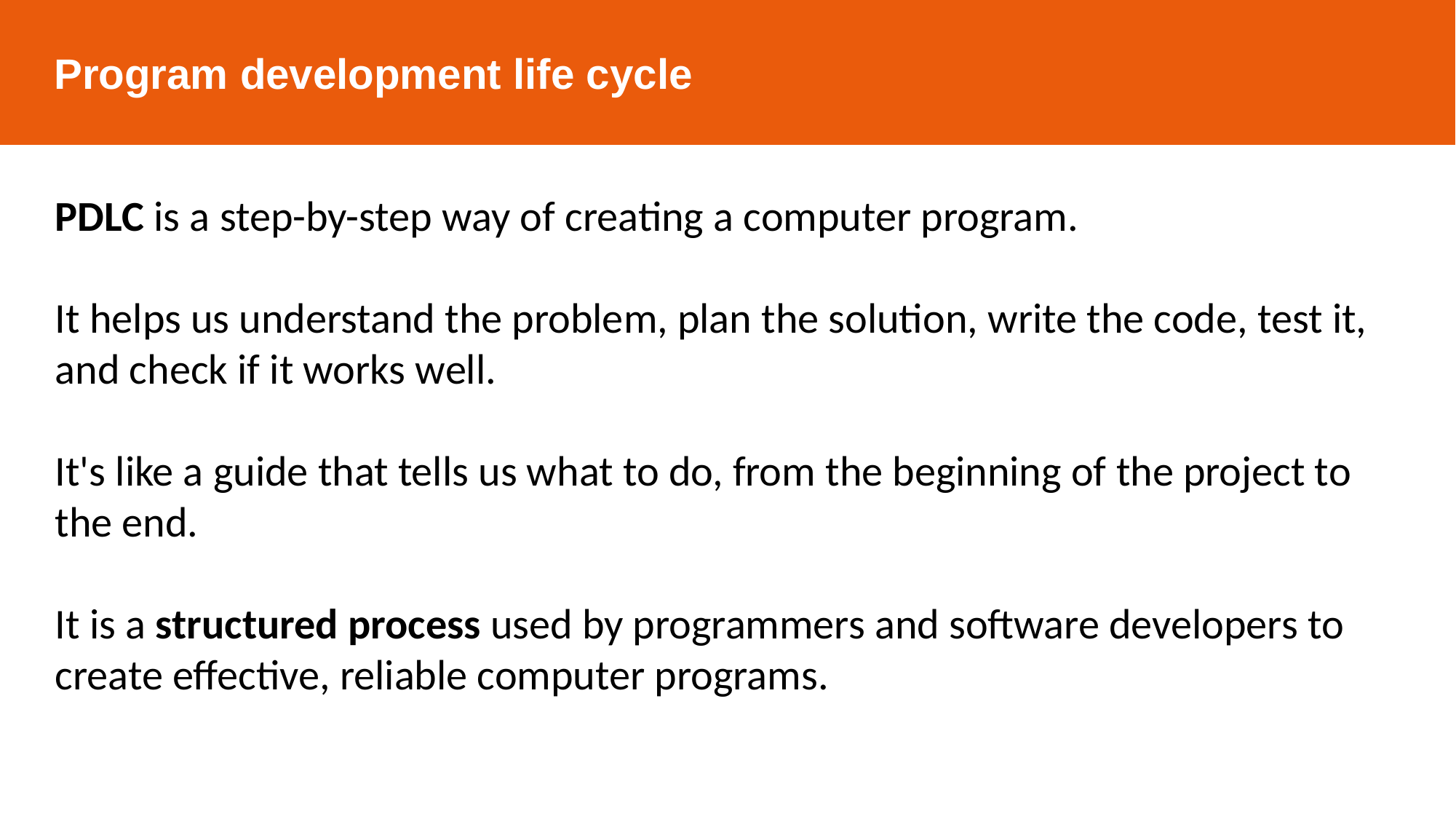

Program development life cycle
PDLC is a step-by-step way of creating a computer program.
It helps us understand the problem, plan the solution, write the code, test it, and check if it works well.
It's like a guide that tells us what to do, from the beginning of the project to the end.

It is a structured process used by programmers and software developers to create effective, reliable computer programs.